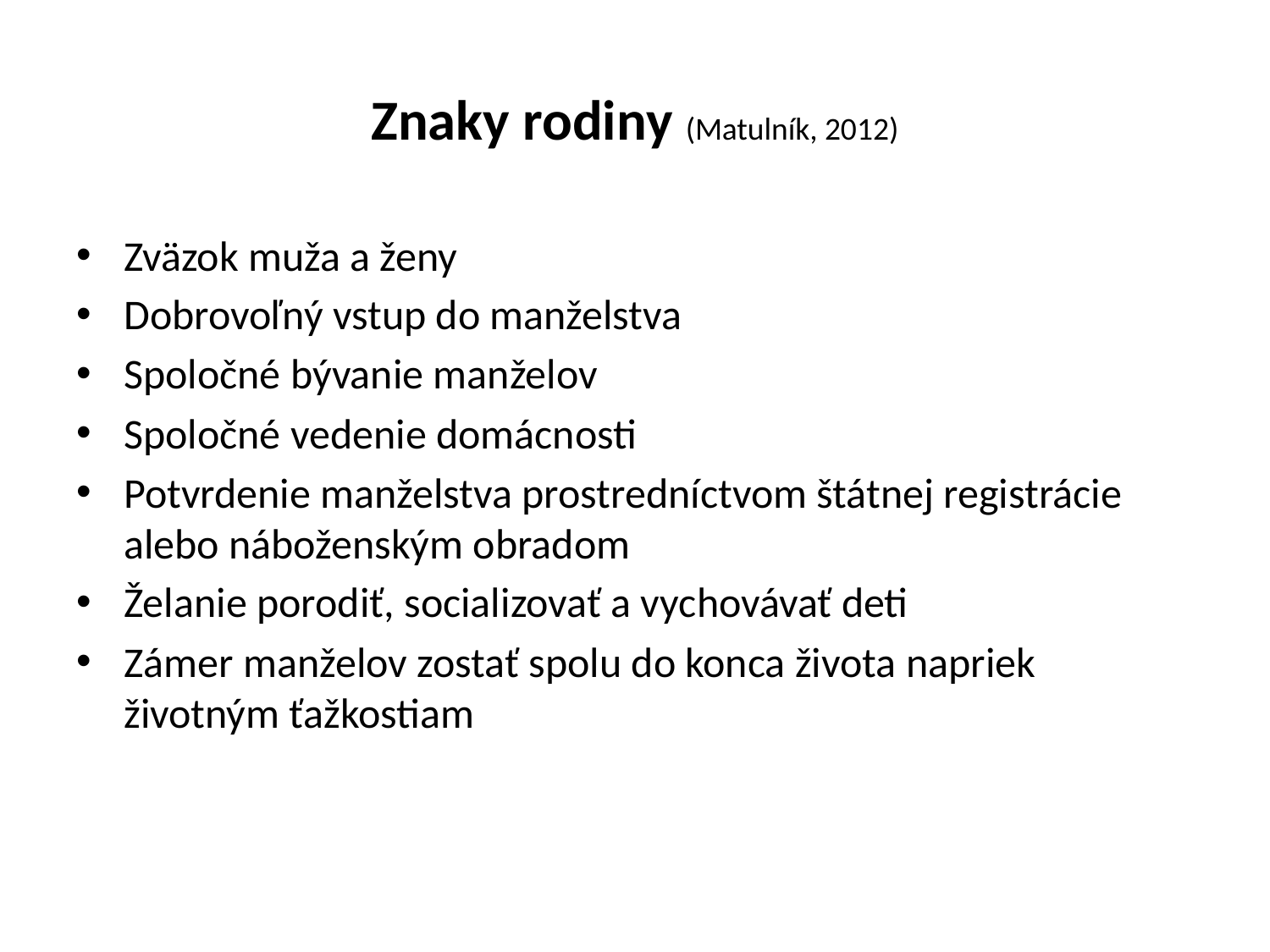

# Znaky rodiny (Matulník, 2012)
Zväzok muža a ženy
Dobrovoľný vstup do manželstva
Spoločné bývanie manželov
Spoločné vedenie domácnosti
Potvrdenie manželstva prostredníctvom štátnej registrácie alebo náboženským obradom
Želanie porodiť, socializovať a vychovávať deti
Zámer manželov zostať spolu do konca života napriek životným ťažkostiam